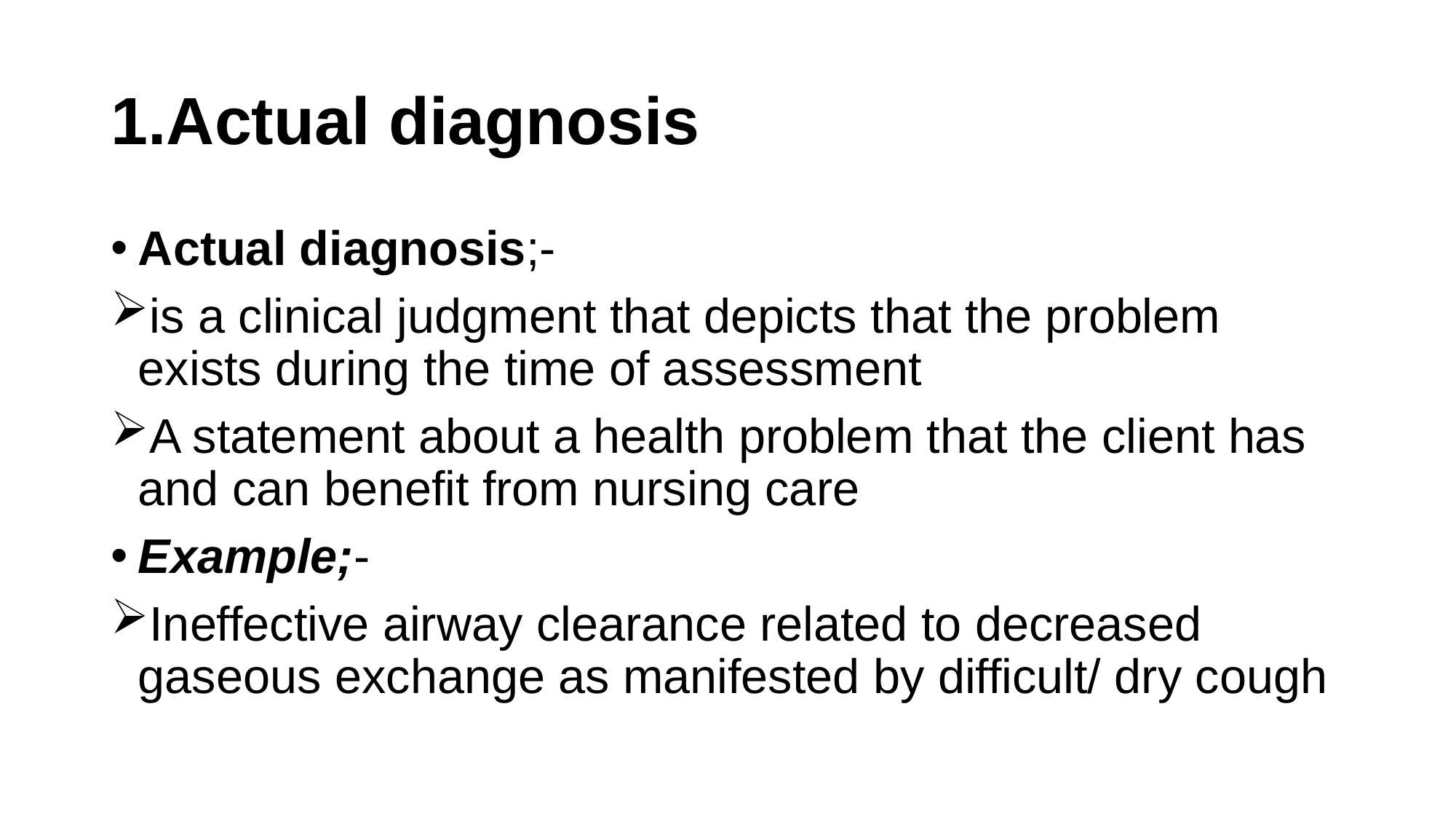

# 1.Actual diagnosis
Actual diagnosis;-
is a clinical judgment that depicts that the problem exists during the time of assessment
A statement about a health problem that the client has and can benefit from nursing care
Example;-
Ineffective airway clearance related to decreased gaseous exchange as manifested by difficult/ dry cough